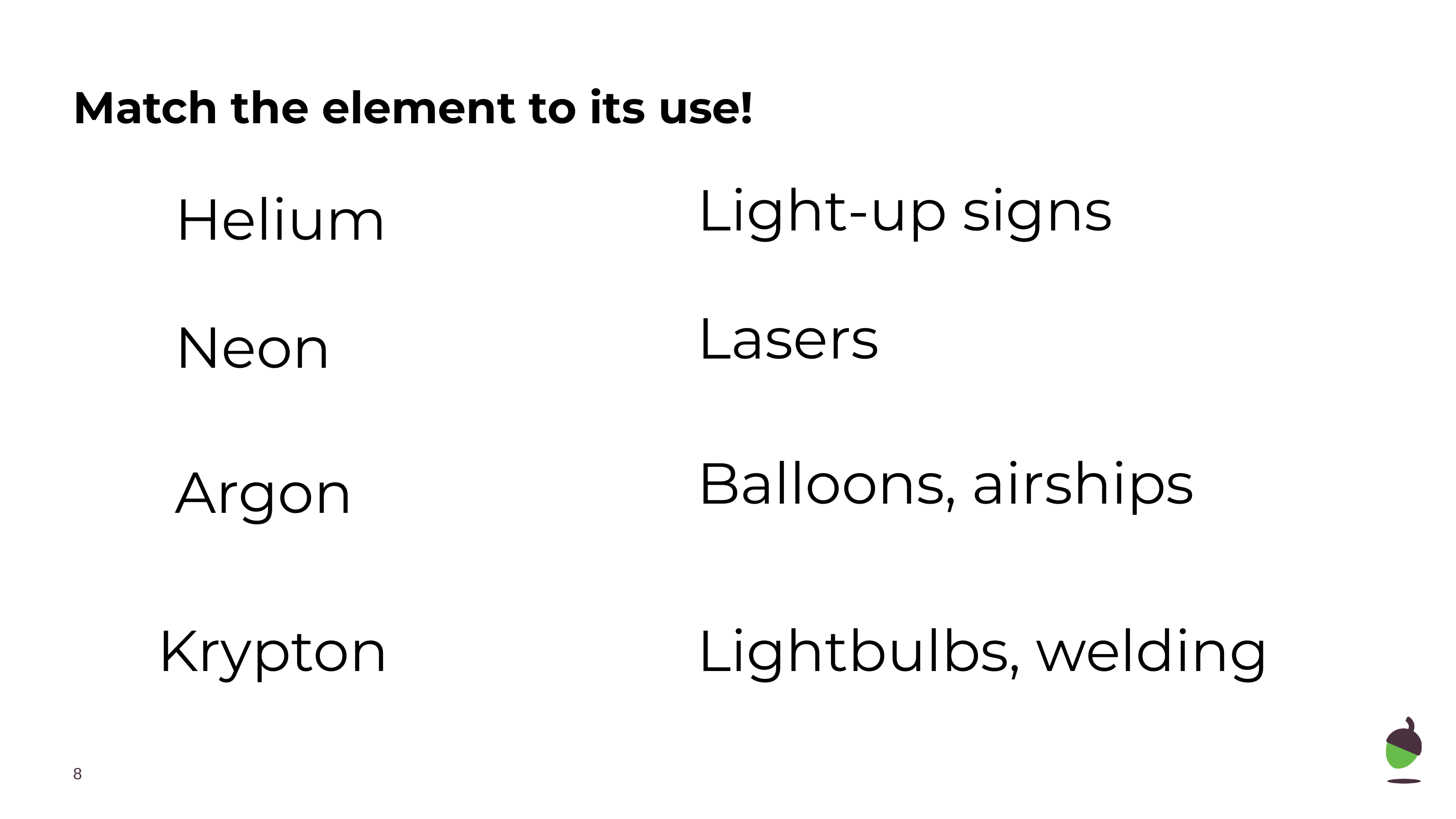

# Match the element to its use!
Light-up signs
Helium
Lasers
Neon
Balloons, airships
Argon
Krypton
Lightbulbs, welding
8